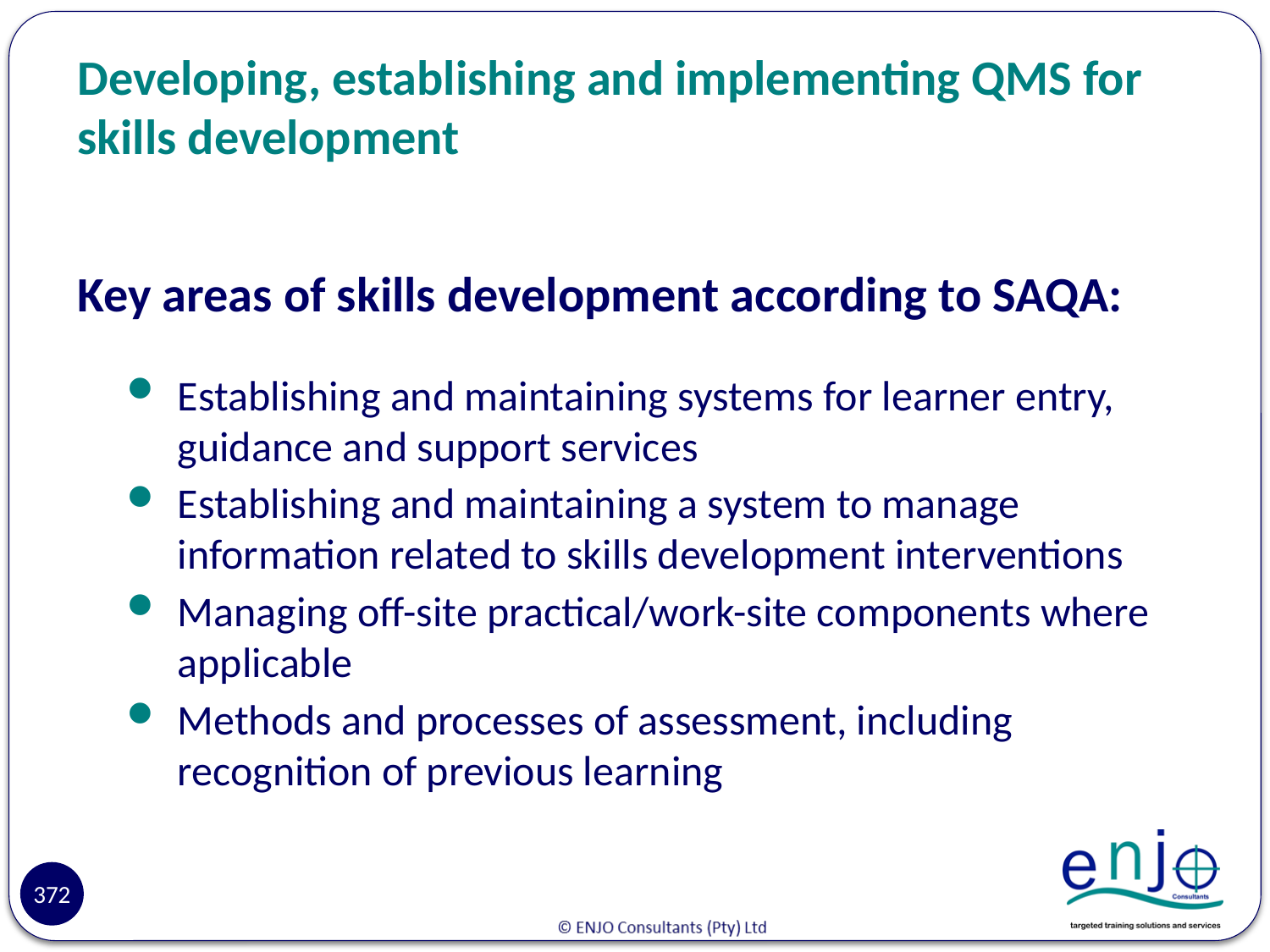

# Developing, establishing and implementing QMS for skills development
Key areas of skills development according to SAQA:

Establishing and maintaining systems for learner entry, guidance and support services
Establishing and maintaining a system to manage information related to skills development interventions
Managing off-site practical/work-site components where applicable
Methods and processes of assessment, including recognition of previous learning

Reasons
372